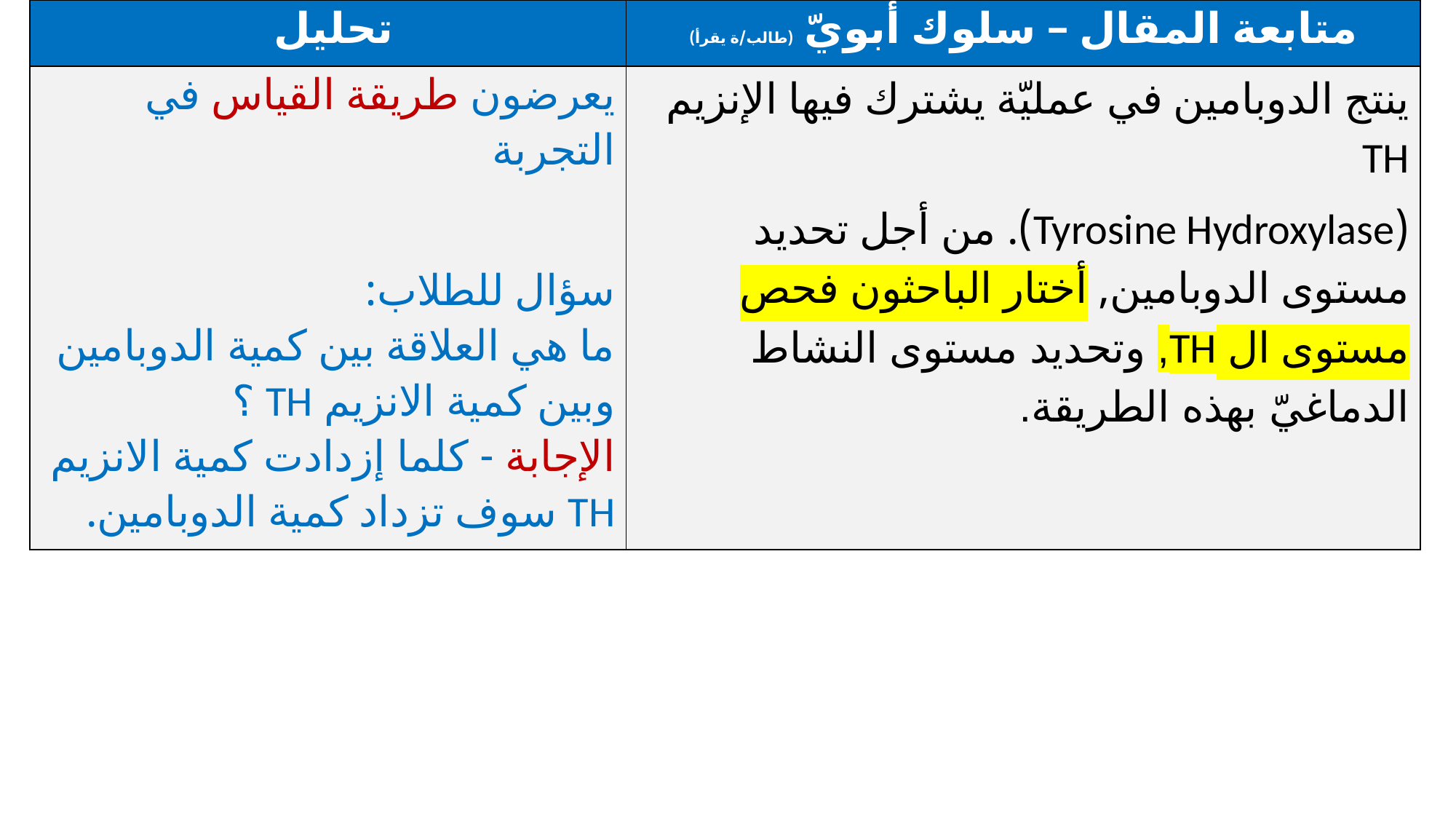

| تحليل | متابعة المقال – سلوك أبويّ (طالب/ة يقرأ) |
| --- | --- |
| يعرضون طريقة القياس في التجربة سؤال للطلاب: ما هي العلاقة بين كمية الدوبامين وبين كمية الانزيم TH ؟ الإجابة - كلما إزدادت كمية الانزيم TH سوف تزداد كمية الدوبامين. | ينتج الدوبامين في عمليّة يشترك فيها الإنزيم TH (Tyrosine Hydroxylase). من أجل تحديد مستوى الدوبامين, أختار الباحثون فحص مستوى ال TH, وتحديد مستوى النشاط الدماغيّ بهذه الطريقة. |